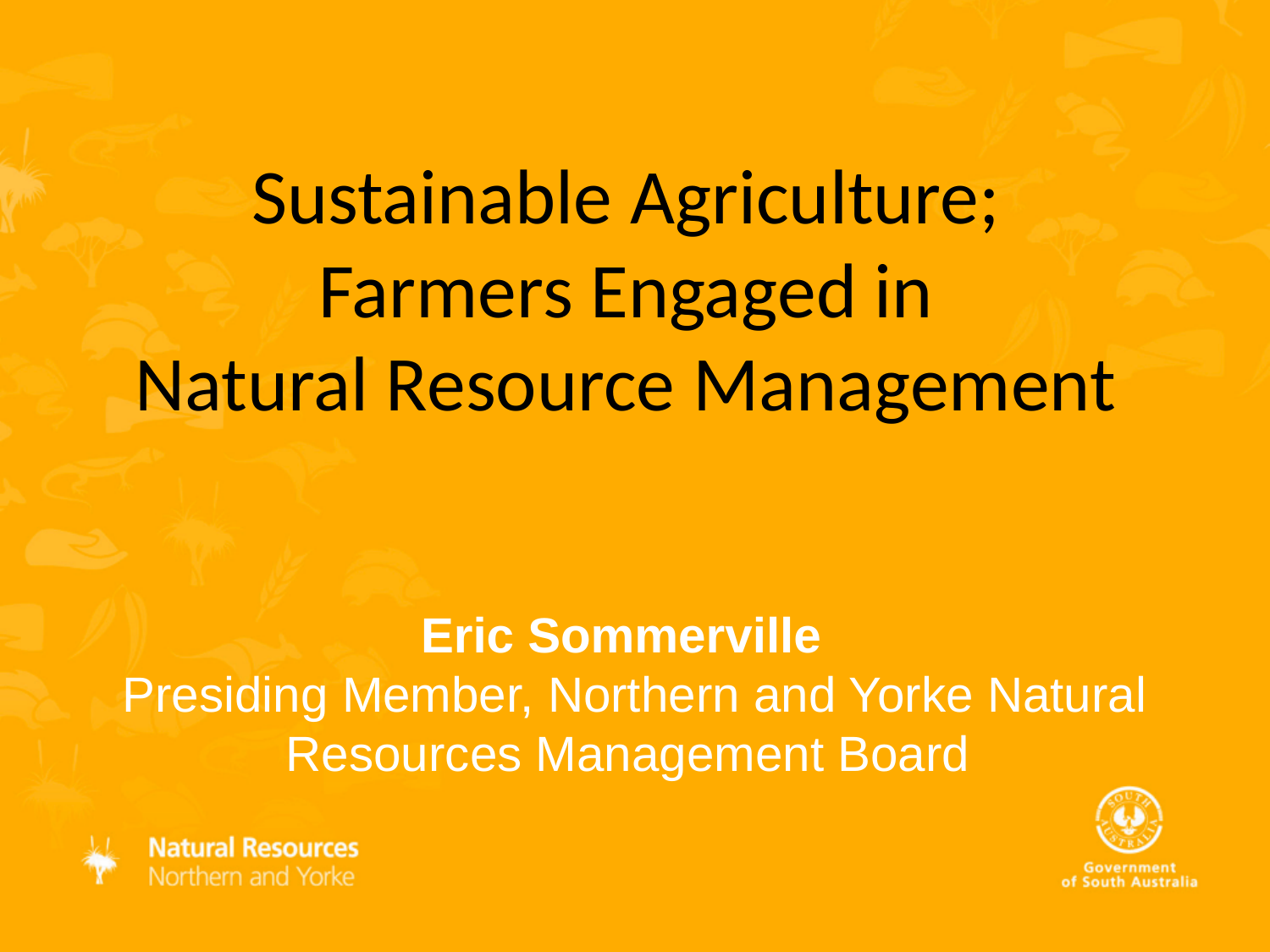

Sustainable Agriculture;
Farmers Engaged in
Natural Resource Management
# Eric Sommerville Presiding Member, Northern and Yorke Natural Resources Management Board